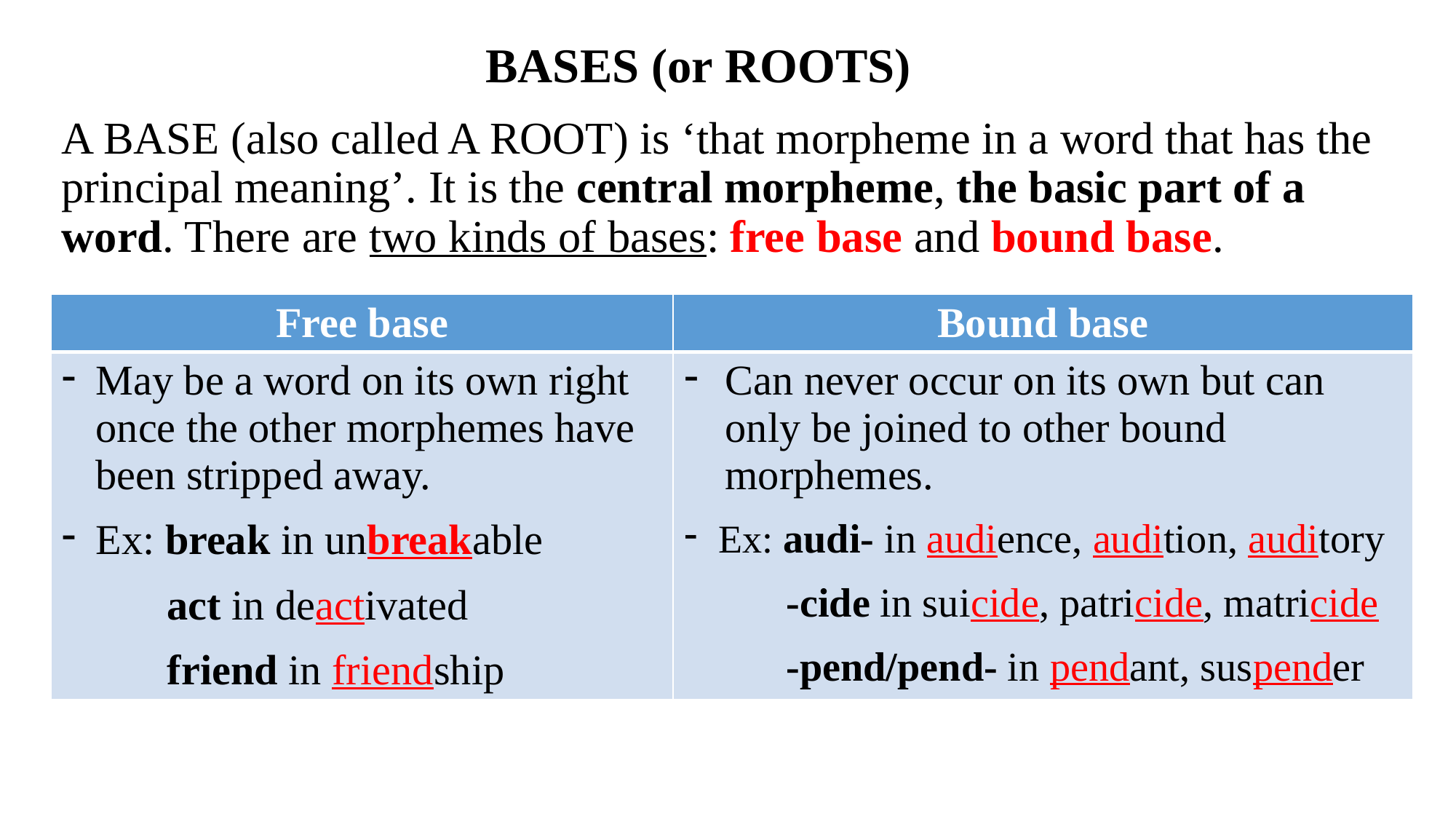

# BASES (or ROOTS)
A BASE (also called A ROOT) is ‘that morpheme in a word that has the principal meaning’. It is the central morpheme, the basic part of a word. There are two kinds of bases: free base and bound base.

| Free base | Bound base |
| --- | --- |
| May be a word on its own right once the other morphemes have been stripped away. Ex: break in unbreakable act in deactivated friend in friendship | Can never occur on its own but can only be joined to other bound morphemes. Ex: audi- in audience, audition, auditory -cide in suicide, patricide, matricide -pend/pend- in pendant, suspender |